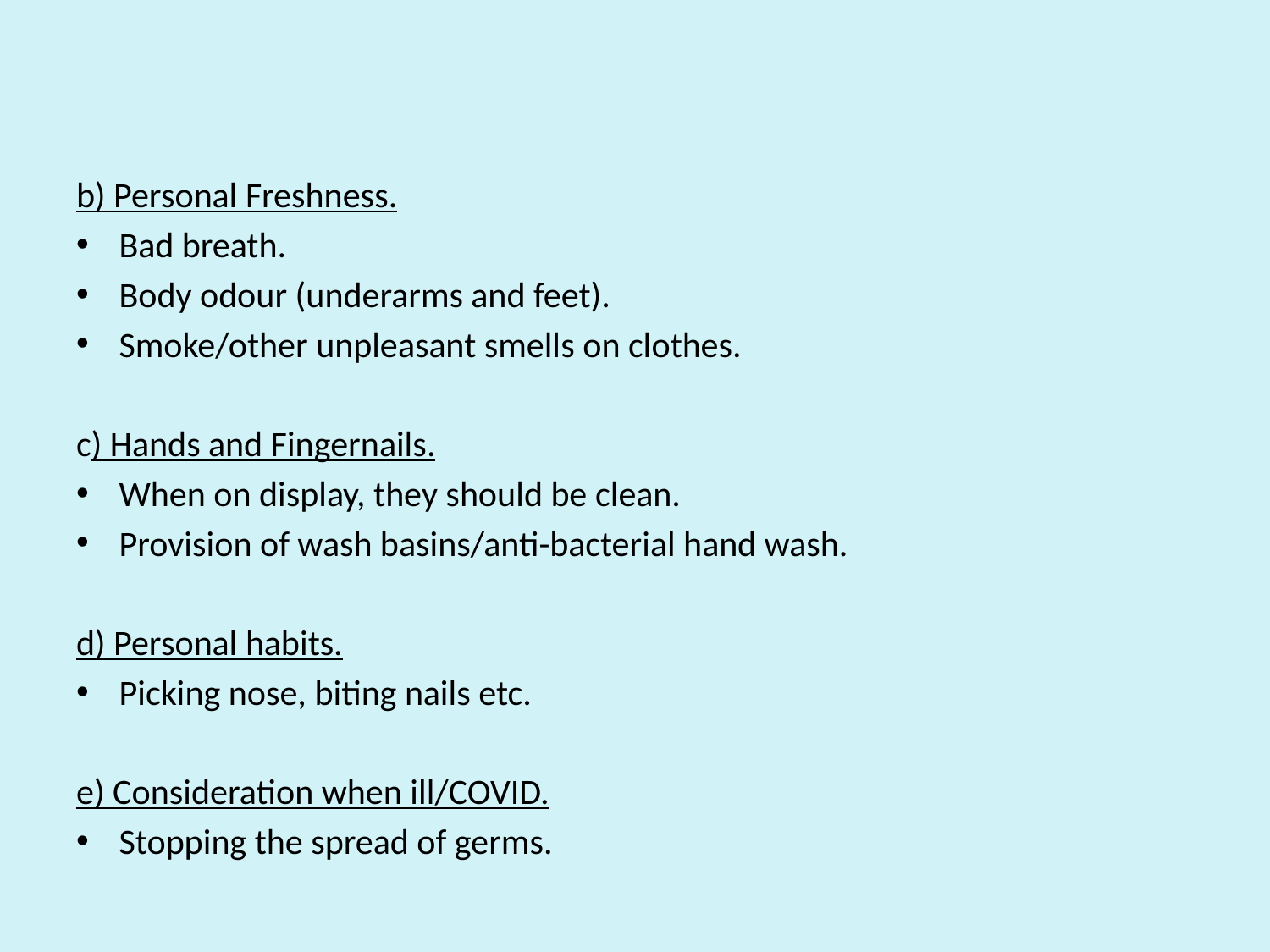

#
b) Personal Freshness.
Bad breath.
Body odour (underarms and feet).
Smoke/other unpleasant smells on clothes.

c) Hands and Fingernails.
When on display, they should be clean.
Provision of wash basins/anti-bacterial hand wash.

d) Personal habits.
Picking nose, biting nails etc.

e) Consideration when ill/COVID.
Stopping the spread of germs.